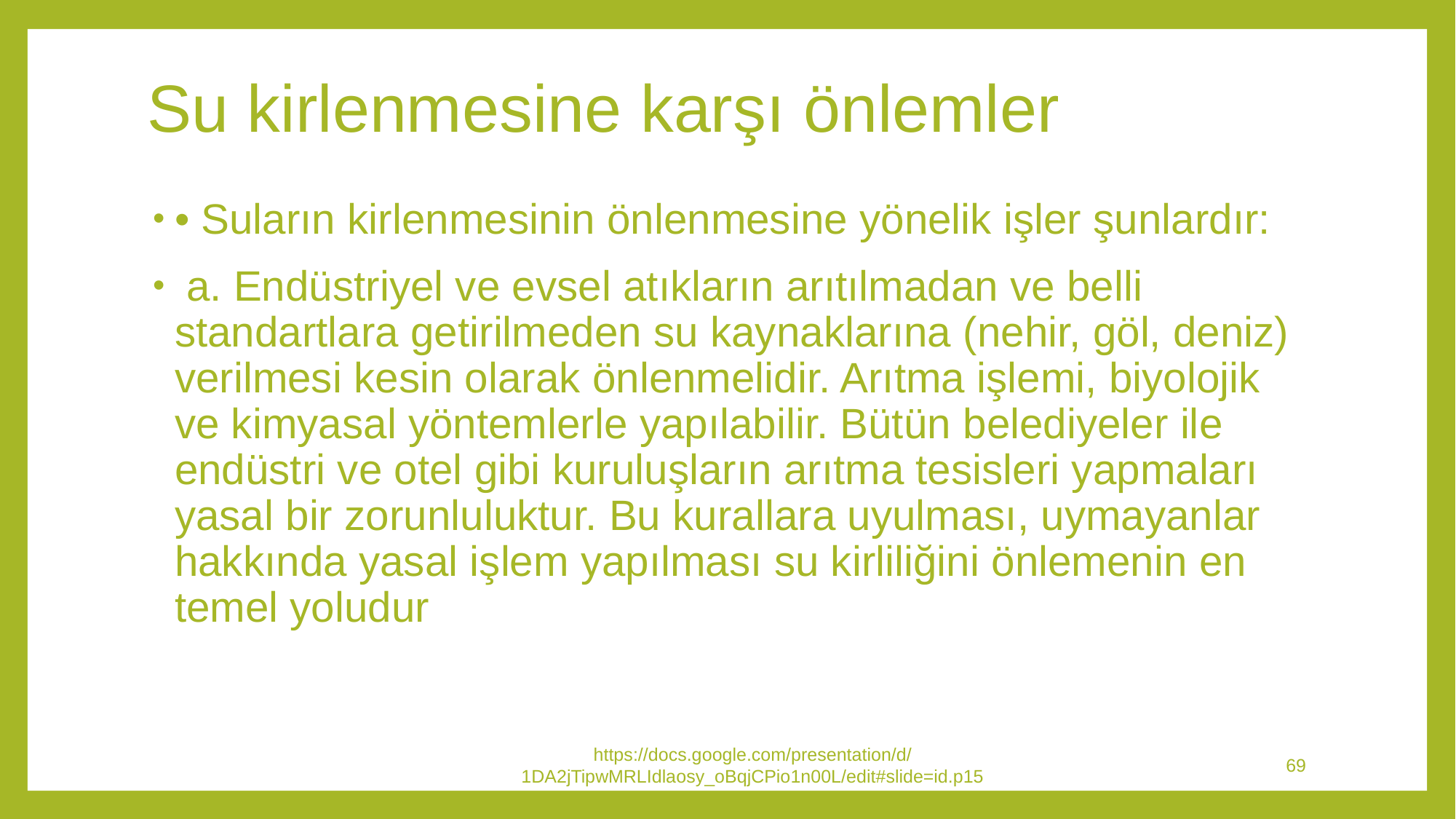

# Su kirlenmesine karşı önlemler
• Suların kirlenmesinin önlenmesine yönelik işler şunlardır:
 a. Endüstriyel ve evsel atıkların arıtılmadan ve belli standartlara getirilmeden su kaynaklarına (nehir, göl, deniz) verilmesi kesin olarak önlenmelidir. Arıtma işlemi, biyolojik ve kimyasal yöntemlerle yapılabilir. Bütün belediyeler ile endüstri ve otel gibi kuruluşların arıtma tesisleri yapmaları yasal bir zorunluluktur. Bu kurallara uyulması, uymayanlar hakkında yasal işlem yapılması su kirliliğini önlemenin en temel yoludur
https://docs.google.com/presentation/d/1DA2jTipwMRLIdlaosy_oBqjCPio1n00L/edit#slide=id.p15
69